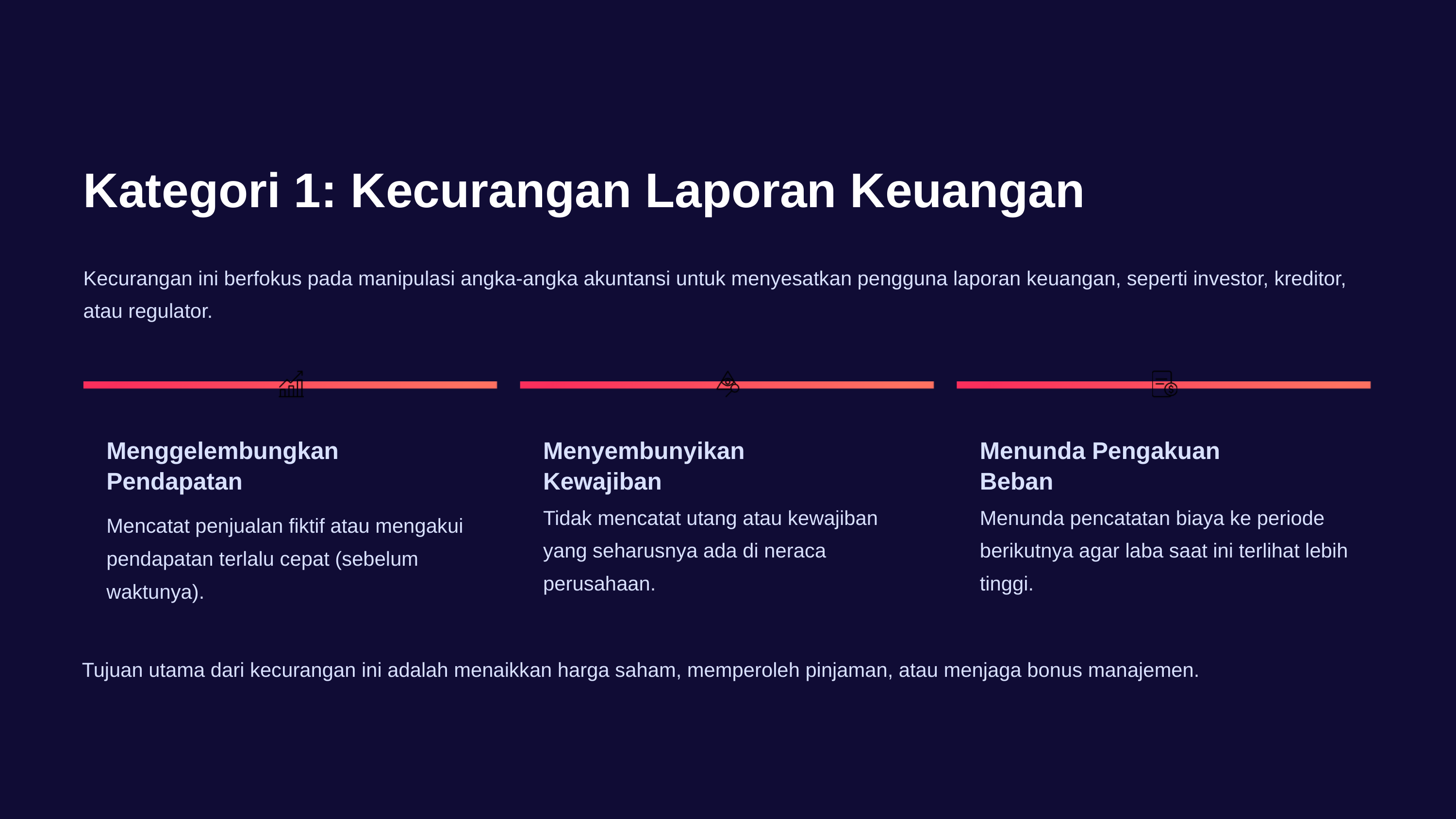

Kategori 1: Kecurangan Laporan Keuangan
Kecurangan ini berfokus pada manipulasi angka-angka akuntansi untuk menyesatkan pengguna laporan keuangan, seperti investor, kreditor, atau regulator.

Menggelembungkan Pendapatan
Menyembunyikan Kewajiban
Menunda Pengakuan Beban
Tidak mencatat utang atau kewajiban yang seharusnya ada di neraca perusahaan.
Menunda pencatatan biaya ke periode berikutnya agar laba saat ini terlihat lebih tinggi.
Mencatat penjualan fiktif atau mengakui pendapatan terlalu cepat (sebelum waktunya).
Tujuan utama dari kecurangan ini adalah menaikkan harga saham, memperoleh pinjaman, atau menjaga bonus manajemen.